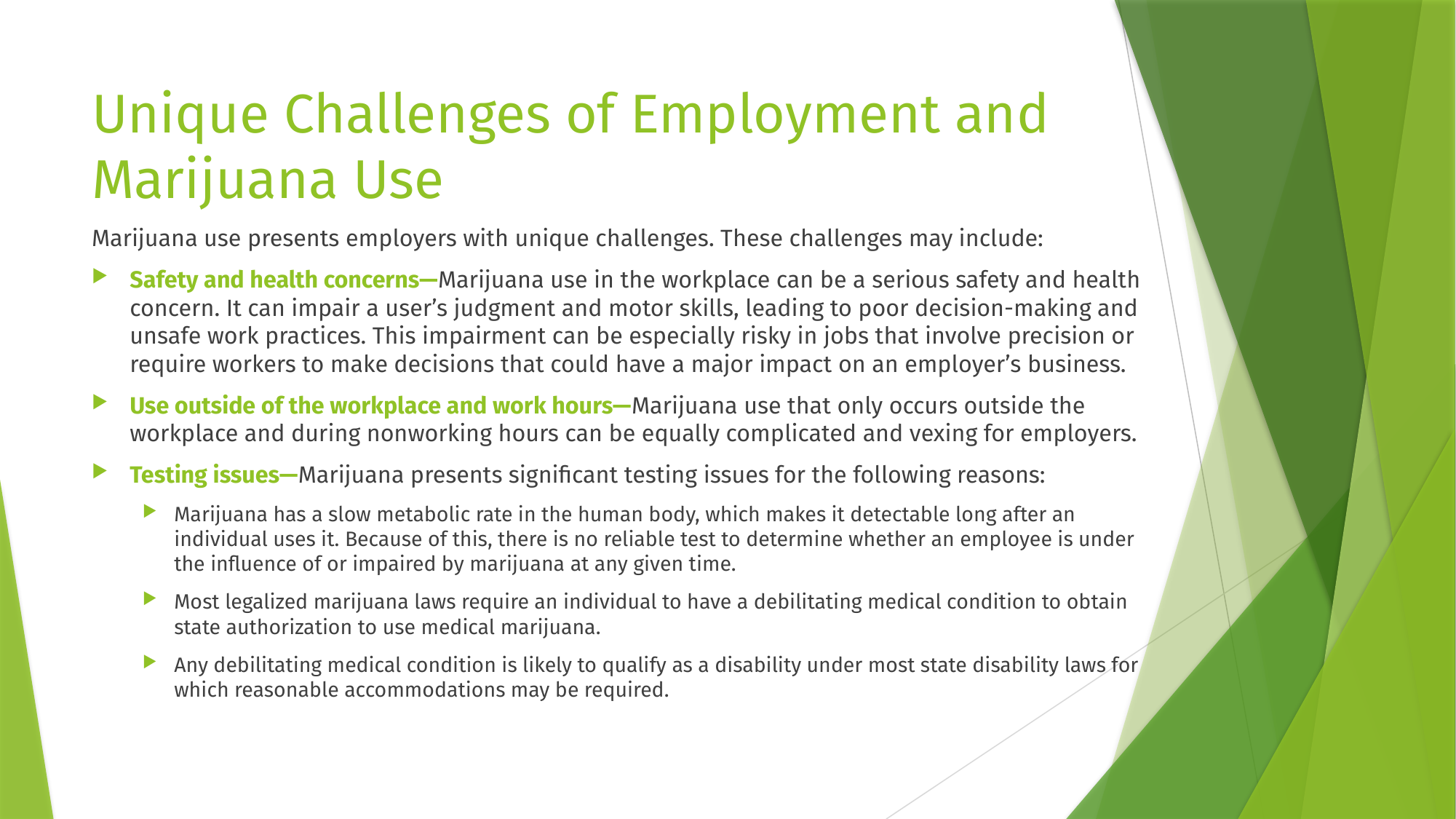

# Unique Challenges of Employment and Marijuana Use
Marijuana use presents employers with unique challenges. These challenges may include:
Safety and health concerns—Marijuana use in the workplace can be a serious safety and health concern. It can impair a user’s judgment and motor skills, leading to poor decision-making and unsafe work practices. This impairment can be especially risky in jobs that involve precision or require workers to make decisions that could have a major impact on an employer’s business.
Use outside of the workplace and work hours—Marijuana use that only occurs outside the workplace and during nonworking hours can be equally complicated and vexing for employers.
Testing issues—Marijuana presents significant testing issues for the following reasons:
Marijuana has a slow metabolic rate in the human body, which makes it detectable long after an individual uses it. Because of this, there is no reliable test to determine whether an employee is under the influence of or impaired by marijuana at any given time.
Most legalized marijuana laws require an individual to have a debilitating medical condition to obtain state authorization to use medical marijuana.
Any debilitating medical condition is likely to qualify as a disability under most state disability laws for which reasonable accommodations may be required.